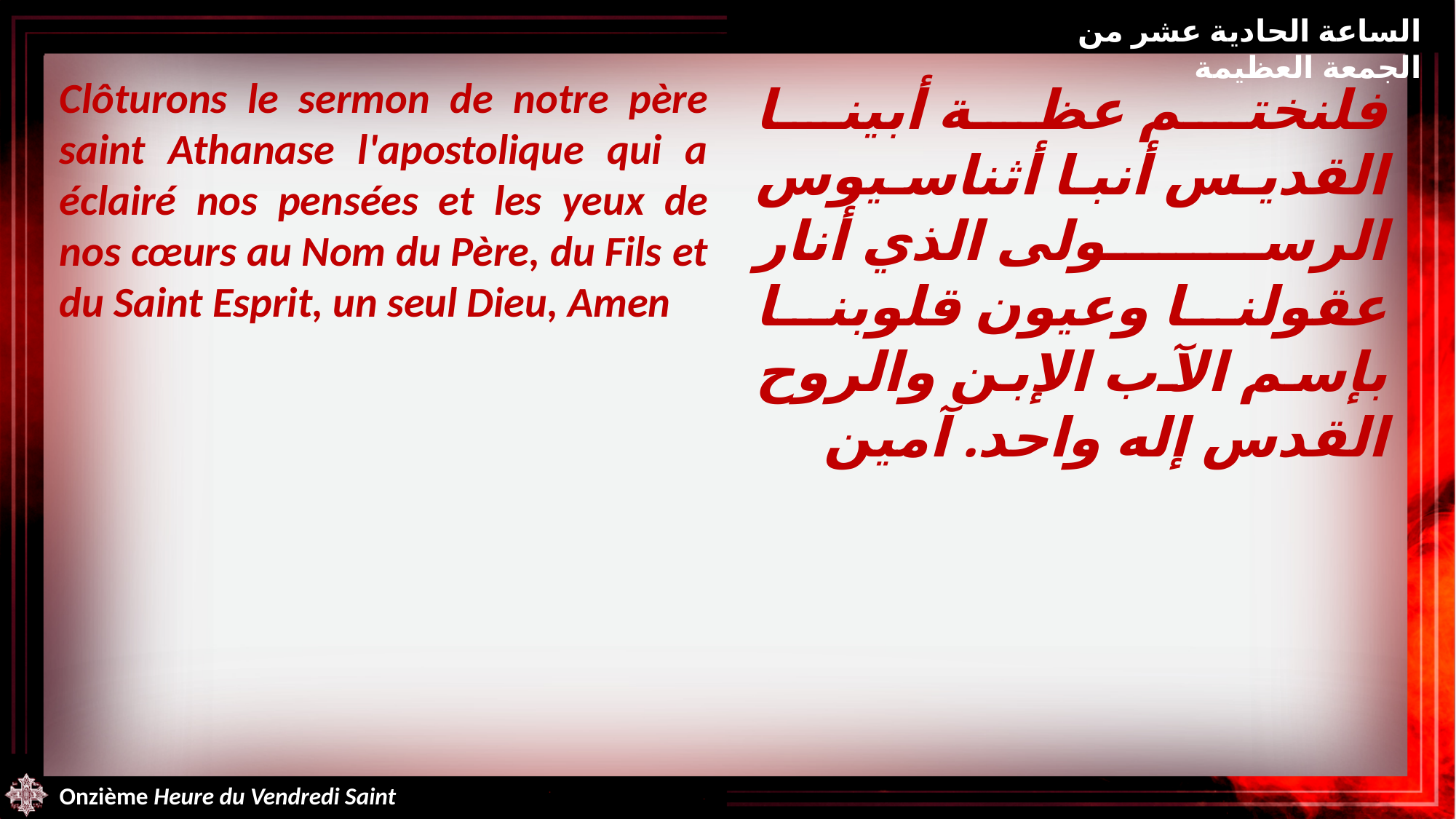

الساعة الحادية عشر من الجمعة العظيمة
Clôturons le sermon de notre père saint Athanase l'apostolique qui a éclairé nos pensées et les yeux de nos cœurs au Nom du Père, du Fils et du Saint Esprit, un seul Dieu, Amen
فلنختم عظة أبينا القديس أنبا أثناسيوس الرسولى الذي أنار عقولنا وعيون قلوبنا بإسم الآب الإبن والروح القدس إله واحد. آمين
Onzième Heure du Vendredi Saint